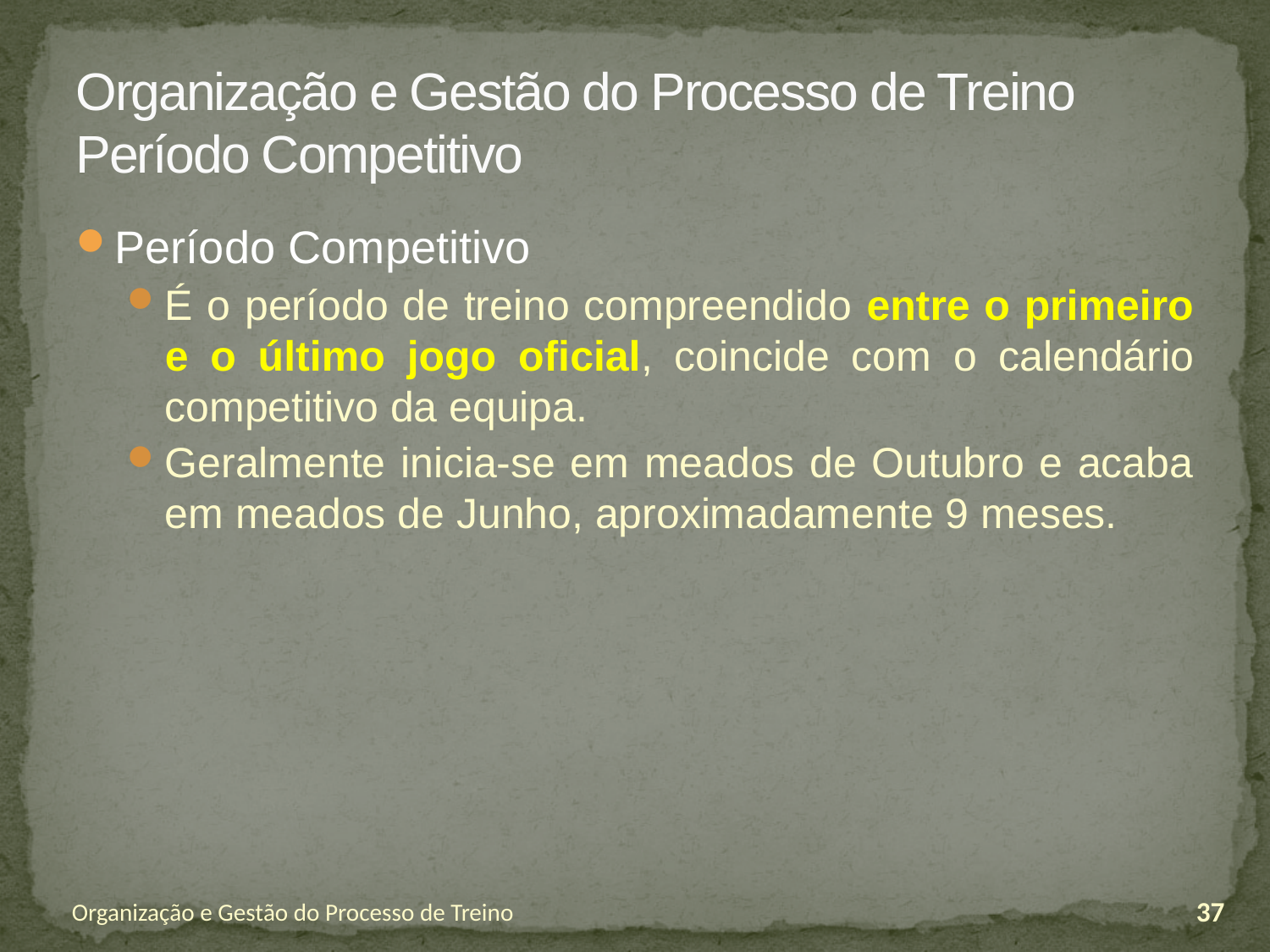

# Organização e Gestão do Processo de Treino Período Competitivo
Período Competitivo
É o período de treino compreendido entre o primeiro e o último jogo oficial, coincide com o calendário competitivo da equipa.
Geralmente inicia-se em meados de Outubro e acaba em meados de Junho, aproximadamente 9 meses.
Organização e Gestão do Processo de Treino
37